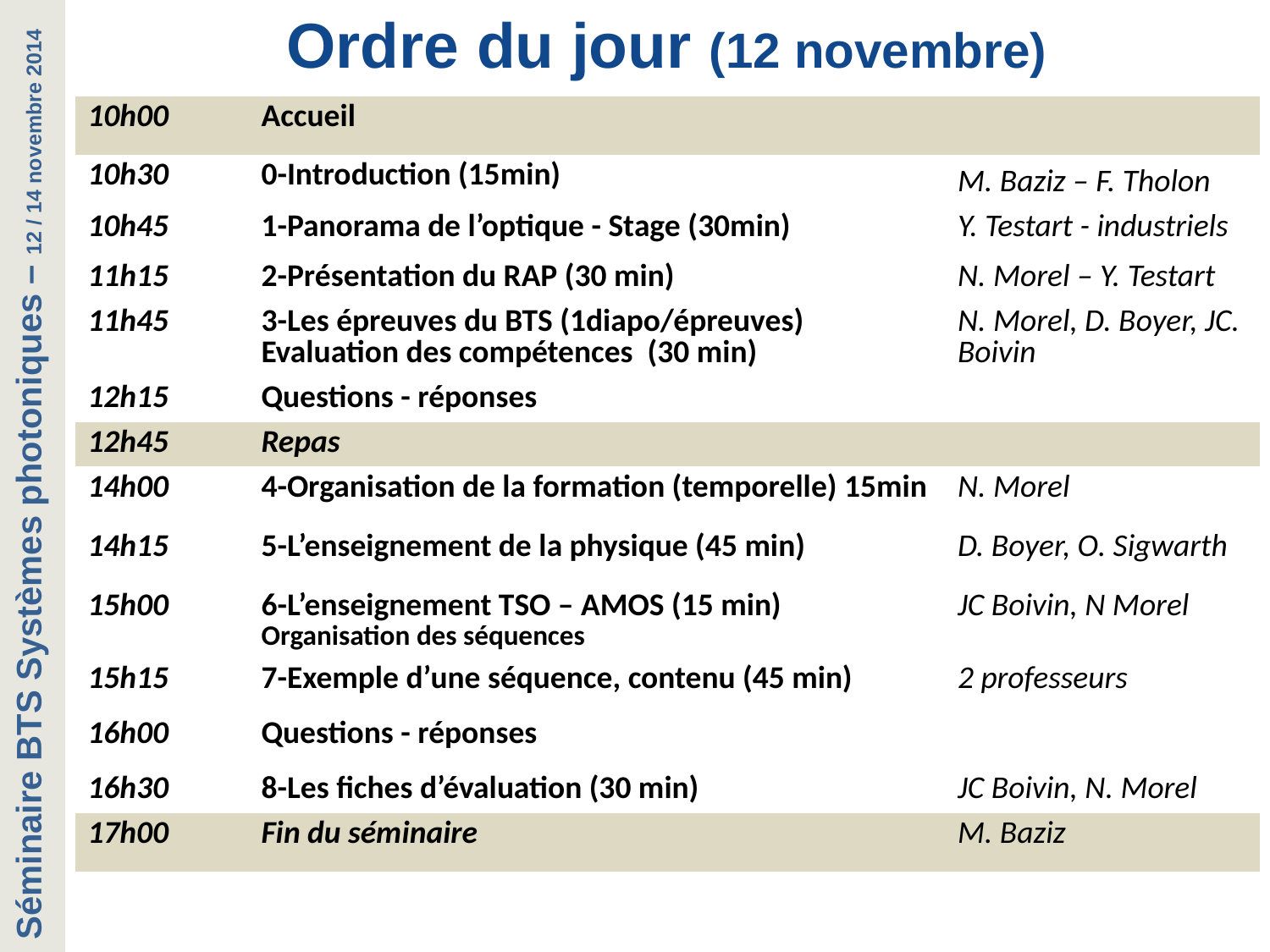

# Ordre du jour (12 novembre)
| 10h00 | Accueil |  |
| --- | --- | --- |
| 10h30 | 0-Introduction (15min) | M. Baziz – F. Tholon |
| 10h45 | 1-Panorama de l’optique - Stage (30min) | Y. Testart - industriels |
| 11h15 | 2-Présentation du RAP (30 min) | N. Morel – Y. Testart |
| 11h45 | 3-Les épreuves du BTS (1diapo/épreuves) Evaluation des compétences (30 min) | N. Morel, D. Boyer, JC. Boivin |
| 12h15 | Questions - réponses |  |
| 12h45 | Repas |  |
| 14h00 | 4-Organisation de la formation (temporelle) 15min | N. Morel |
| 14h15 | 5-L’enseignement de la physique (45 min) | D. Boyer, O. Sigwarth |
| 15h00 | 6-L’enseignement TSO – AMOS (15 min) Organisation des séquences | JC Boivin, N Morel |
| 15h15 | 7-Exemple d’une séquence, contenu (45 min) | 2 professeurs |
| 16h00 | Questions - réponses |  |
| 16h30 | 8-Les fiches d’évaluation (30 min) | JC Boivin, N. Morel |
| 17h00 | Fin du séminaire | M. Baziz |